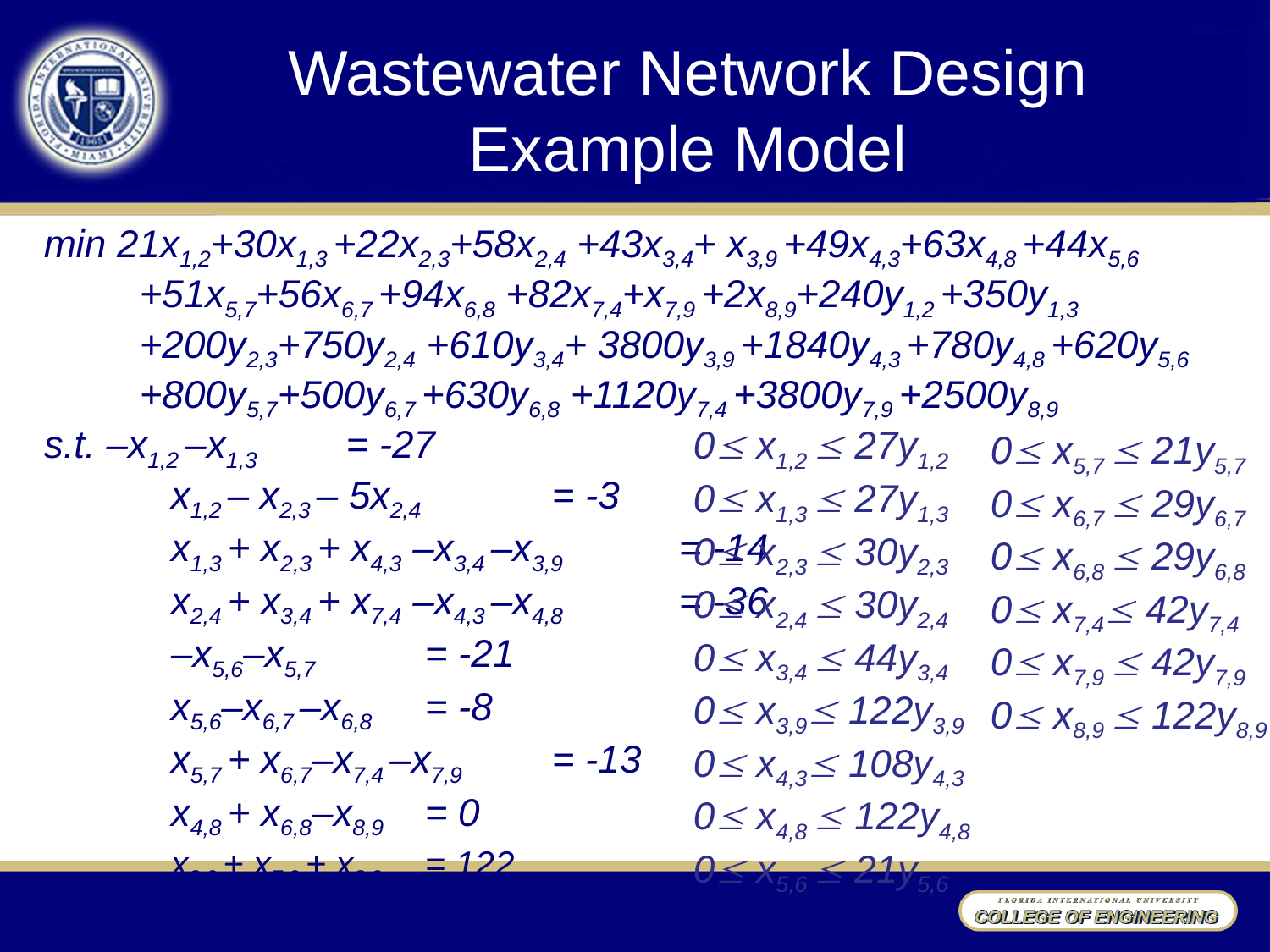

# Wastewater Network Design Example Model
min 21x1,2+30x1,3 +22x2,3+58x2,4 +43x3,4+ x3,9 +49x4,3+63x4,8 +44x5,6 +51x5,7+56x6,7 +94x6,8 +82x7,4+x7,9 +2x8,9+240y1,2 +350y1,3 +200y2,3+750y2,4 +610y3,4+ 3800y3,9 +1840y4,3 +780y4,8 +620y5,6 +800y5,7+500y6,7 +630y6,8 +1120y7,4 +3800y7,9 +2500y8,9
s.t. –x1,2 –x1,3 	= -27
	x1,2 – x2,3 – 5x2,4 	= -3
	x1,3 + x2,3 + x4,3 –x3,4 –x3,9 	= -14
	x2,4 + x3,4 + x7,4 –x4,3 –x4,8 	= -36
	–x5,6–x5,7 	= -21
	x5,6–x6,7 –x6,8 	= -8
	x5,7 + x6,7–x7,4 –x7,9 	= -13
	x4,8 + x6,8–x8,9 	= 0
	x3,9 + x7,9 + x8,9 	= 122
	yi,j = 0 or 1 ∀ all arcs (i,j)

0≤ x1,2 ≤ 27y1,2
0≤ x1,3 ≤ 27y1,3
0≤ x2,3 ≤ 30y2,3
0≤ x2,4 ≤ 30y2,4
0≤ x3,4 ≤ 44y3,4
0≤ x3,9≤ 122y3,9
0≤ x4,3≤ 108y4,3
0≤ x4,8 ≤ 122y4,8
0≤ x5,6 ≤ 21y5,6
0≤ x5,7 ≤ 21y5,7
0≤ x6,7 ≤ 29y6,7
0≤ x6,8 ≤ 29y6,8
0≤ x7,4≤ 42y7,4
0≤ x7,9 ≤ 42y7,9
0≤ x8,9 ≤ 122y8,9